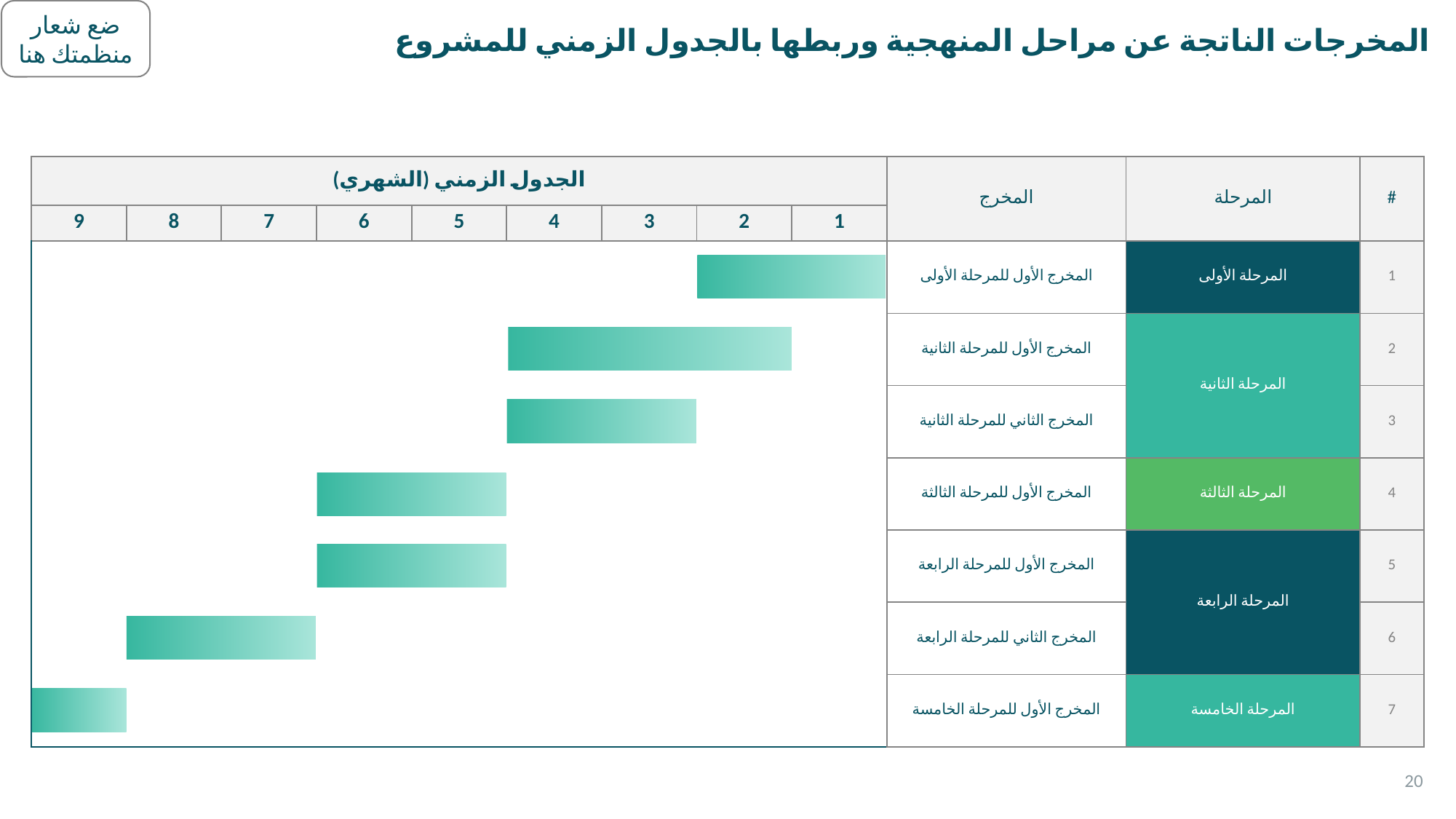

المخرجات الناتجة عن مراحل المنهجية وربطها بالجدول الزمني للمشروع
| الجدول الزمني (الشهري) |  |  |  |  |  |  |  |  | المخرج​ | المرحلة​ | #​ |
| --- | --- | --- | --- | --- | --- | --- | --- | --- | --- | --- | --- |
| 9 | 8 | 7 | 6 | 5 | 4 | 3 | 2 | 1 | المخرج​ | المرحلة​ | #​ |
|  |  |  |  |  |  |  |  |  | المخرج الأول للمرحلة الأولى | المرحلة الأولى | 1​ |
|  |  |  |  |  |  |  |  |  | المخرج الأول للمرحلة الثانية | المرحلة الثانية | 2​ |
|  |  |  |  |  |  |  |  |  | المخرج الثاني للمرحلة الثانية |  | 3​ |
|  |  |  |  |  |  |  |  |  | المخرج الأول للمرحلة الثالثة | المرحلة الثالثة | 4​ |
|  |  |  |  |  |  |  |  |  | المخرج الأول للمرحلة الرابعة | المرحلة الرابعة | 5​ |
|  |  |  |  |  |  |  |  |  | المخرج الثاني للمرحلة الرابعة |  | 6​ |
|  |  |  |  |  |  |  |  |  | المخرج الأول للمرحلة الخامسة | المرحلة الخامسة | 7​ |

20